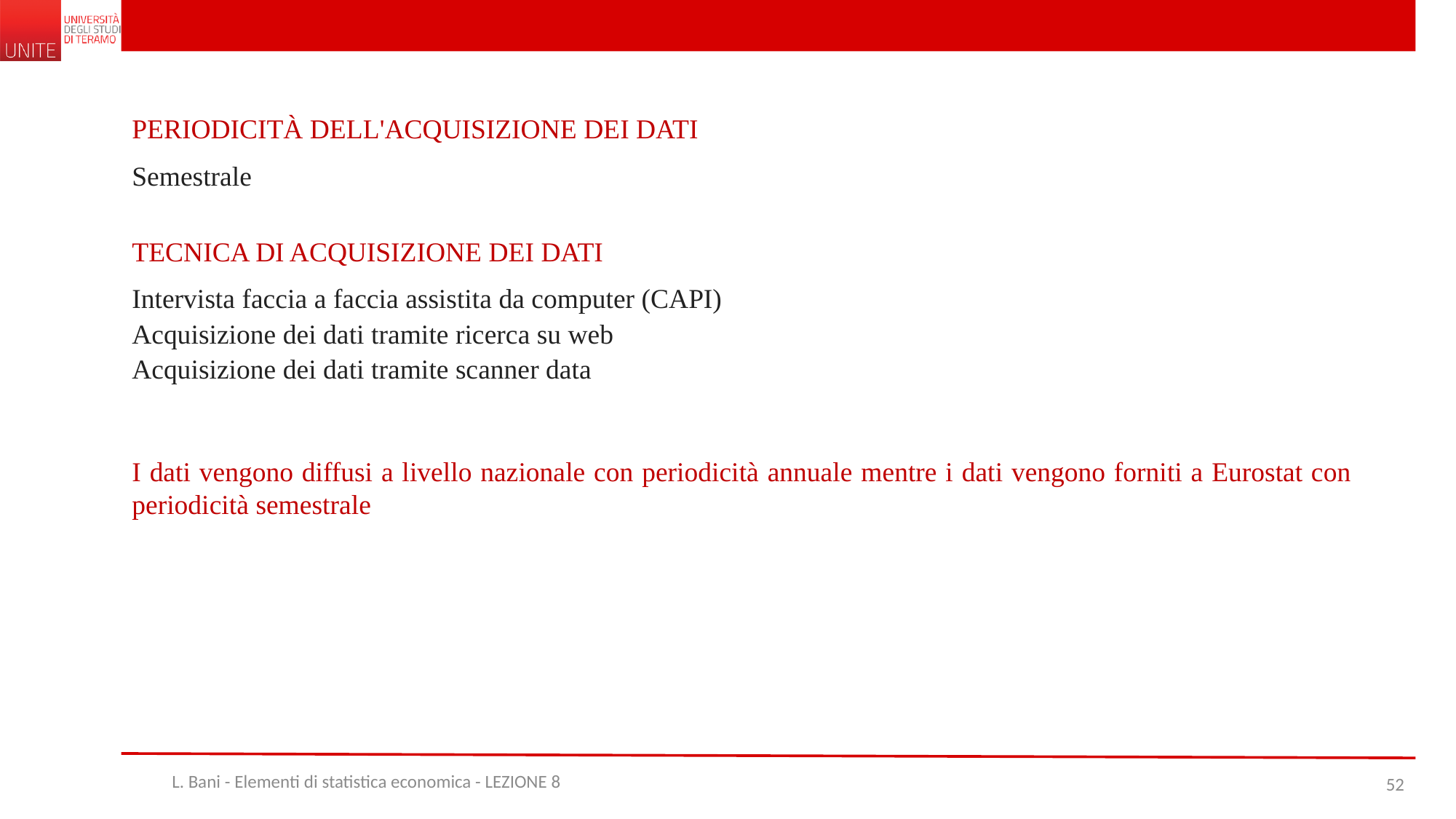

PERIODICITÀ DELL'ACQUISIZIONE DEI DATI
Semestrale
TECNICA DI ACQUISIZIONE DEI DATI
Intervista faccia a faccia assistita da computer (CAPI)
Acquisizione dei dati tramite ricerca su web
Acquisizione dei dati tramite scanner data
I dati vengono diffusi a livello nazionale con periodicità annuale mentre i dati vengono forniti a Eurostat con periodicità semestrale
L. Bani - Elementi di statistica economica - LEZIONE 8
52